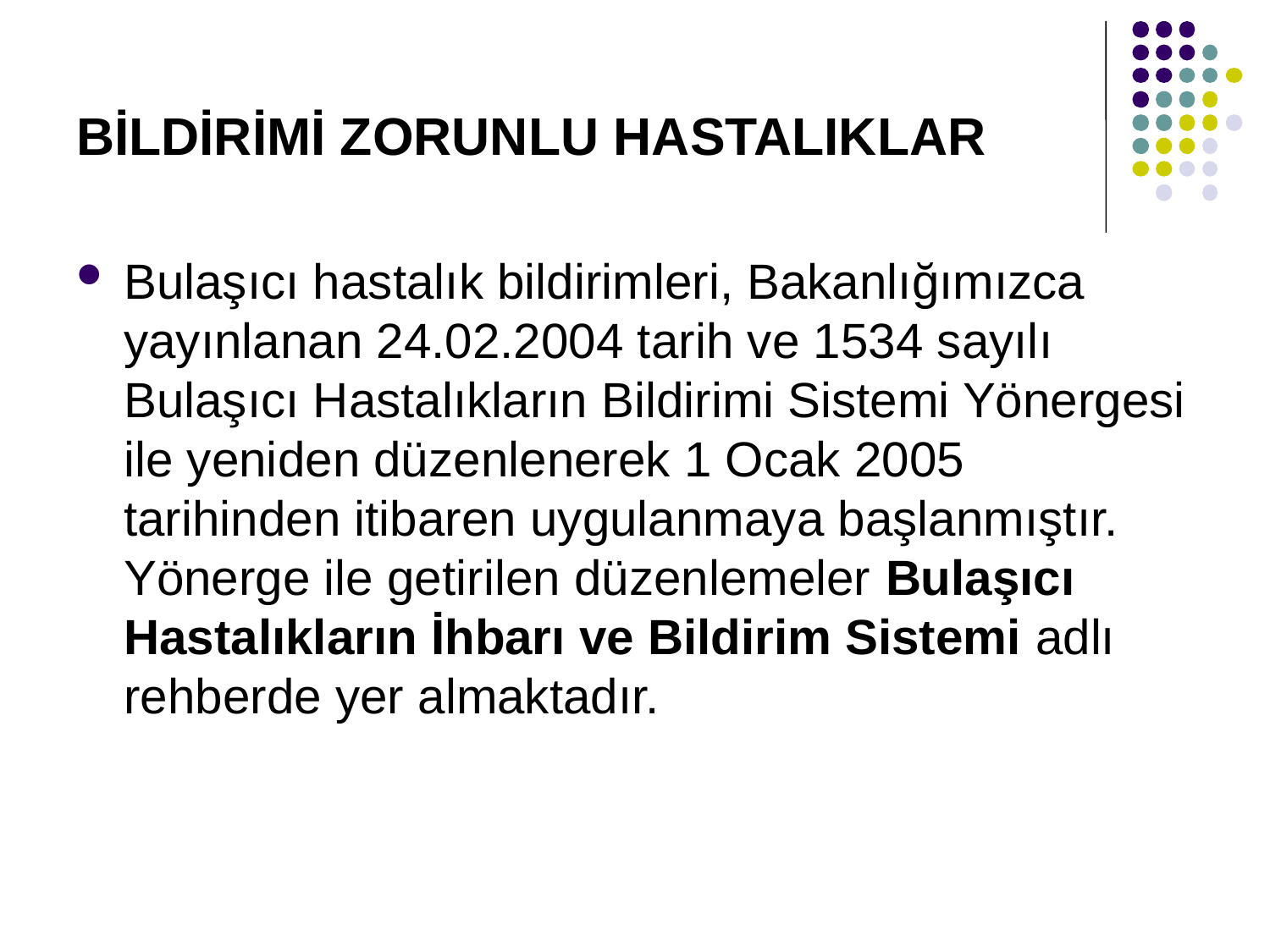

BİLDİRİMİ ZORUNLU HASTALIKLAR

Bulaşıcı hastalık bildirimleri, Bakanlığımızca yayınlanan 24.02.2004 tarih ve 1534 sayılı Bulaşıcı Hastalıkların Bildirimi Sistemi Yönergesi ile yeniden düzenlenerek 1 Ocak 2005 tarihinden itibaren uygulanmaya başlanmıştır. Yönerge ile getirilen düzenlemeler Bulaşıcı Hastalıkların İhbarı ve Bildirim Sistemi adlı rehberde yer almaktadır.